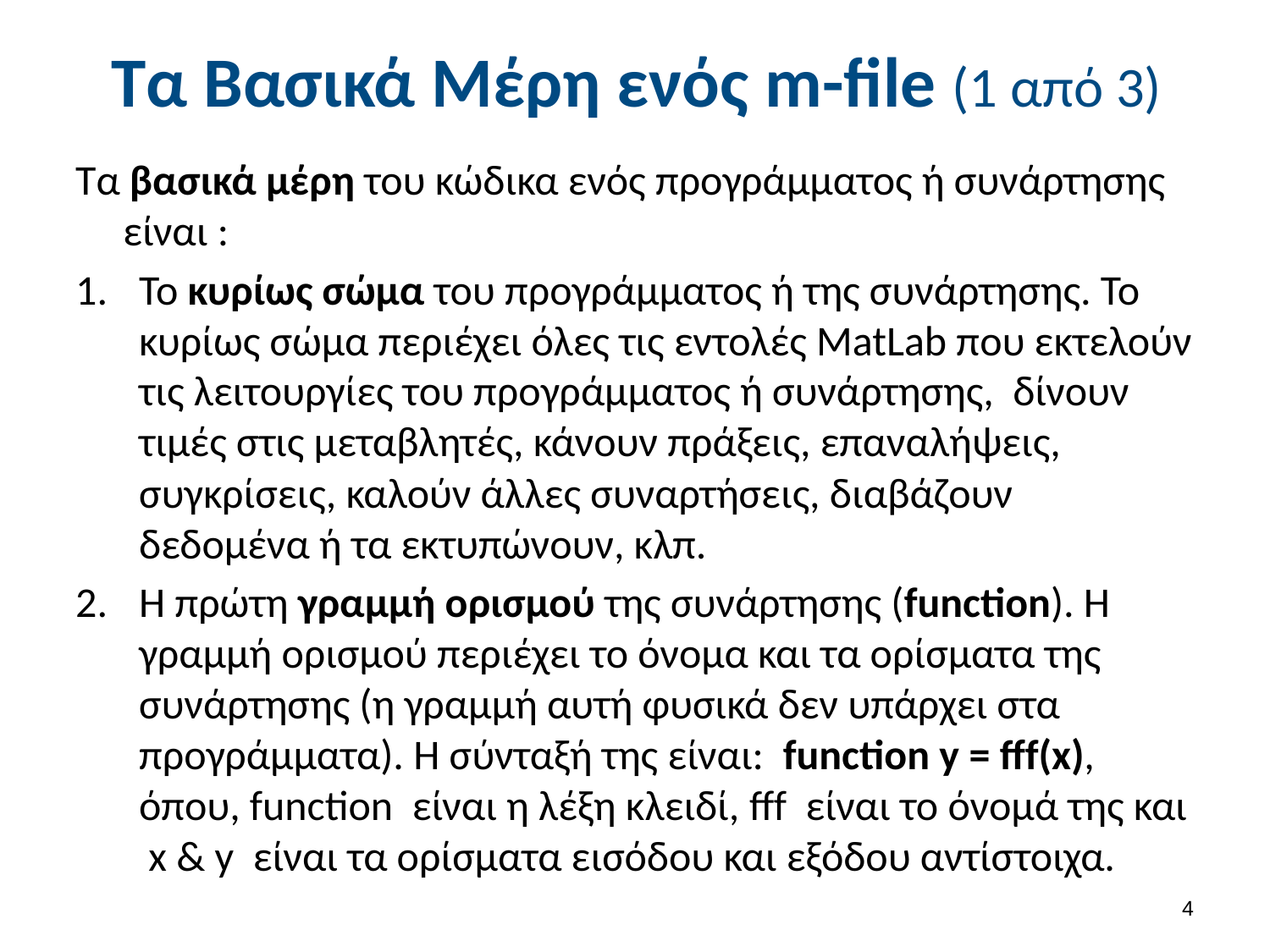

# Τα Βασικά Μέρη ενός m-file (1 από 3)
Τα βασικά μέρη του κώδικα ενός προγράμματος ή συνάρτησης είναι :
Το κυρίως σώμα του προγράμματος ή της συνάρτησης. Το κυρίως σώμα περιέχει όλες τις εντολές MatLab που εκτελούν τις λειτουργίες του προγράμματος ή συνάρτησης,  δίνουν τιμές στις μεταβλητές, κάνουν πράξεις, επαναλήψεις, συγκρίσεις, καλούν άλλες συναρτήσεις, διαβάζουν δεδομένα ή τα εκτυπώνουν, κλπ.
Η πρώτη γραμμή ορισμού της συνάρτησης (function). Η γραμμή ορισμού περιέχει το όνομα και τα ορίσματα της συνάρτησης (η γραμμή αυτή φυσικά δεν υπάρχει στα προγράμματα). Η σύνταξή της είναι:  function y = fff(x), όπου, function  είναι η λέξη κλειδί, fff  είναι το όνομά της και  x & y  είναι τα ορίσματα εισόδου και εξόδου αντίστοιχα.
4